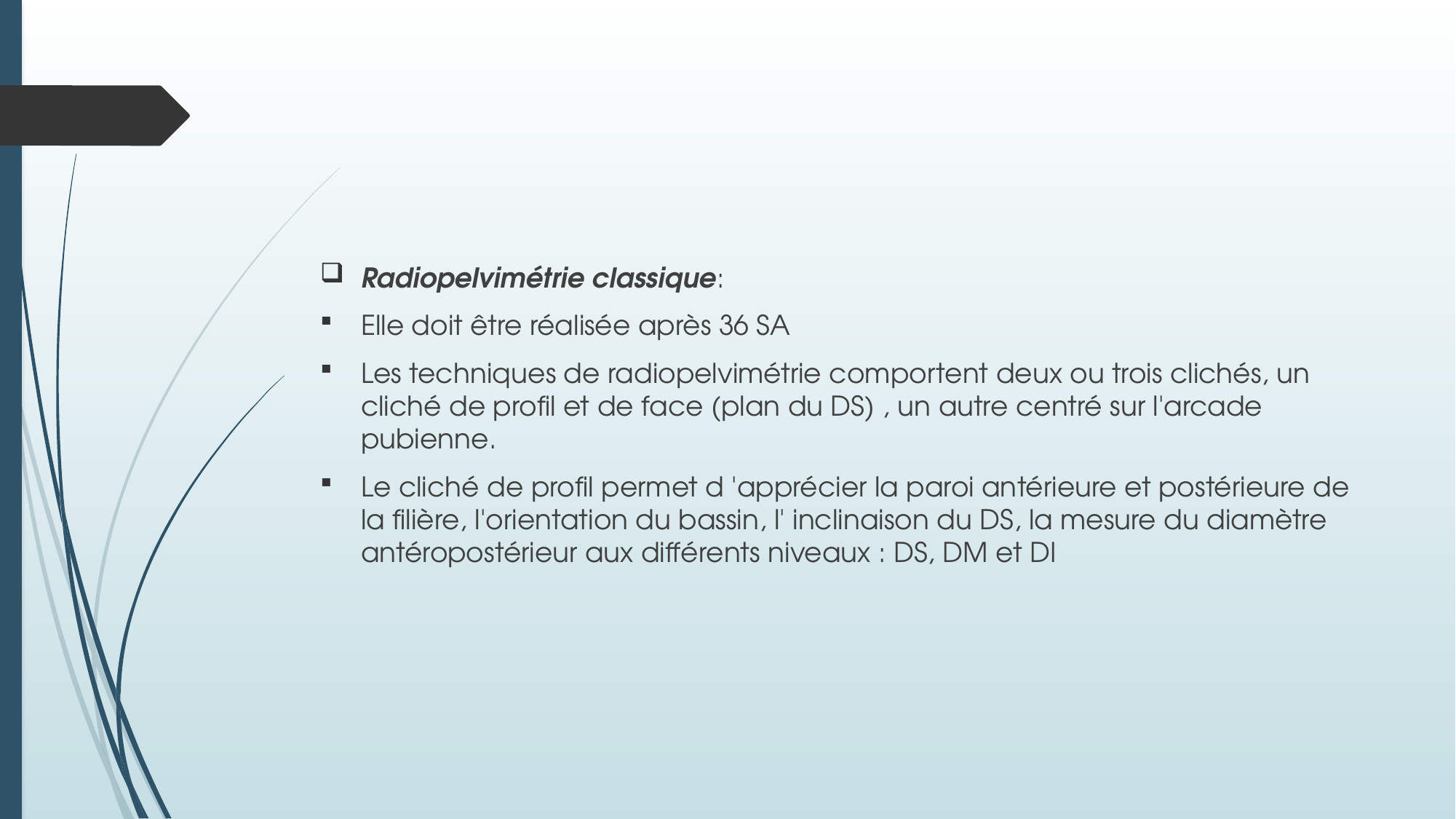

#
Radiopelvimétrie classique:
Elle doit être réalisée après 36 SA
Les techniques de radiopelvimétrie comportent deux ou trois clichés, un cliché de profil et de face (plan du DS) , un autre centré sur l'arcade pubienne.
Le cliché de profil permet d 'apprécier la paroi antérieure et postérieure de la filière, l'orientation du bassin, l' inclinaison du DS, la mesure du diamètre antéropostérieur aux différents niveaux : DS, DM et DI